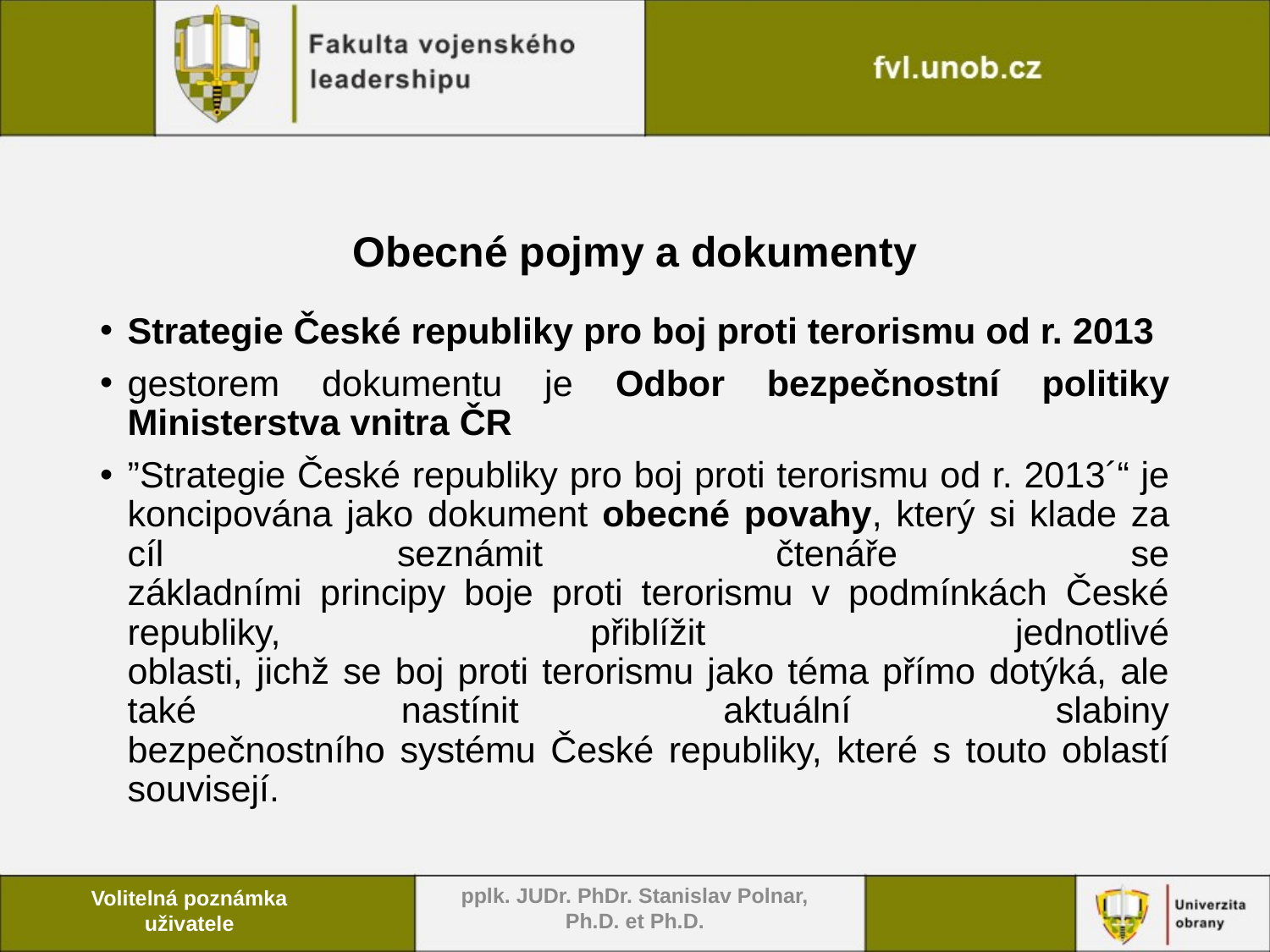

# Obecné pojmy a dokumenty
Strategie České republiky pro boj proti terorismu od r. 2013
gestorem dokumentu je Odbor bezpečnostní politiky Ministerstva vnitra ČR
”Strategie České republiky pro boj proti terorismu od r. 2013´“ je koncipována jako dokument obecné povahy, který si klade za cíl seznámit čtenáře se
základními principy boje proti terorismu v podmínkách České republiky, přiblížit jednotlivé
oblasti, jichž se boj proti terorismu jako téma přímo dotýká, ale také nastínit aktuální slabiny
bezpečnostního systému České republiky, které s touto oblastí souvisejí.
pplk. JUDr. PhDr. Stanislav Polnar, Ph.D. et Ph.D.
Volitelná poznámka uživatele